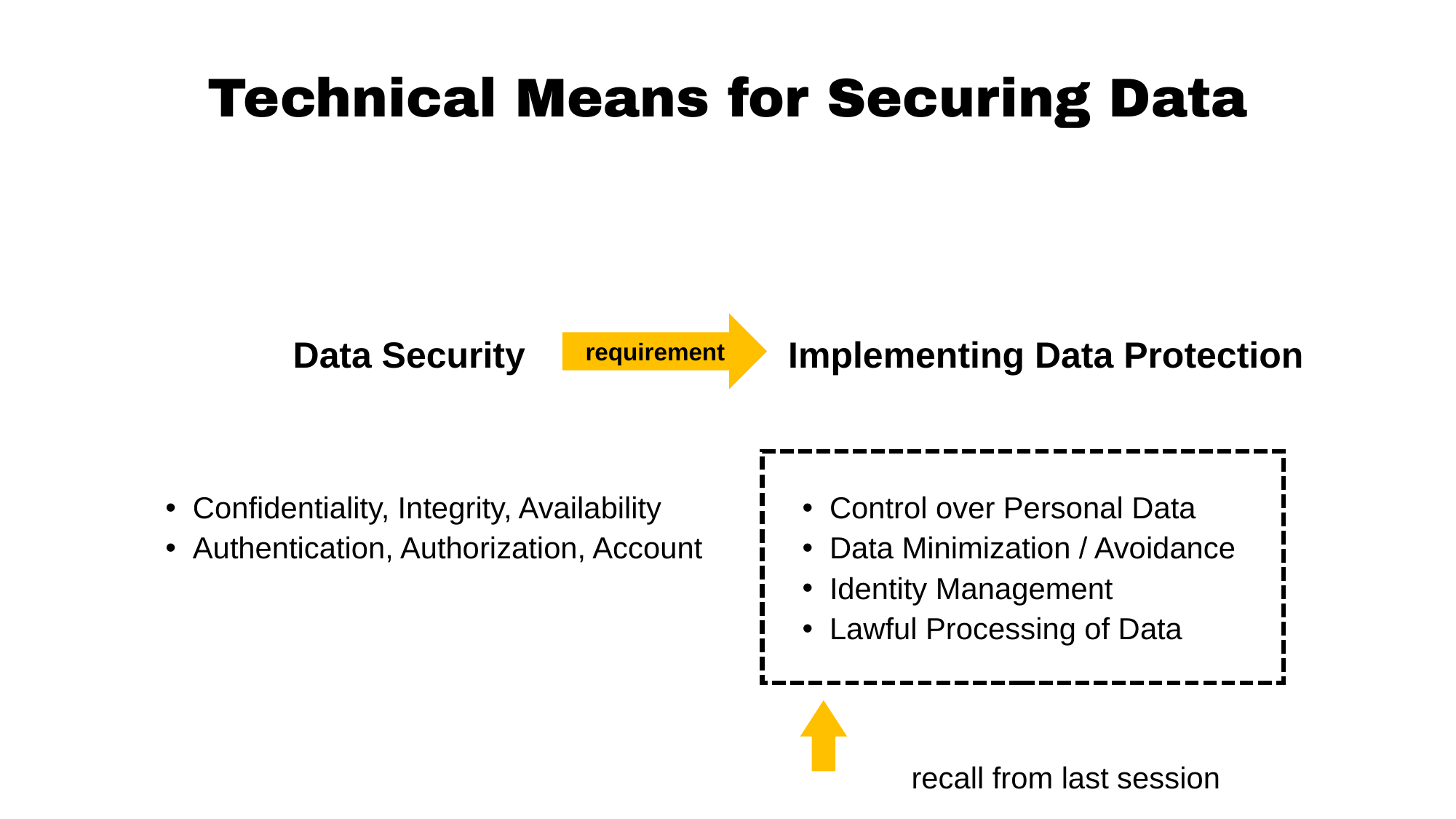

# Technical Means for Securing Data

Data Security

Confidentiality, Integrity, Availability
Authentication, Authorization, Account

Implementing Data Protection

Control over Personal Data
Data Minimization / Avoidance
Identity Management
Lawful Processing of Data

	recall from last session
requirement